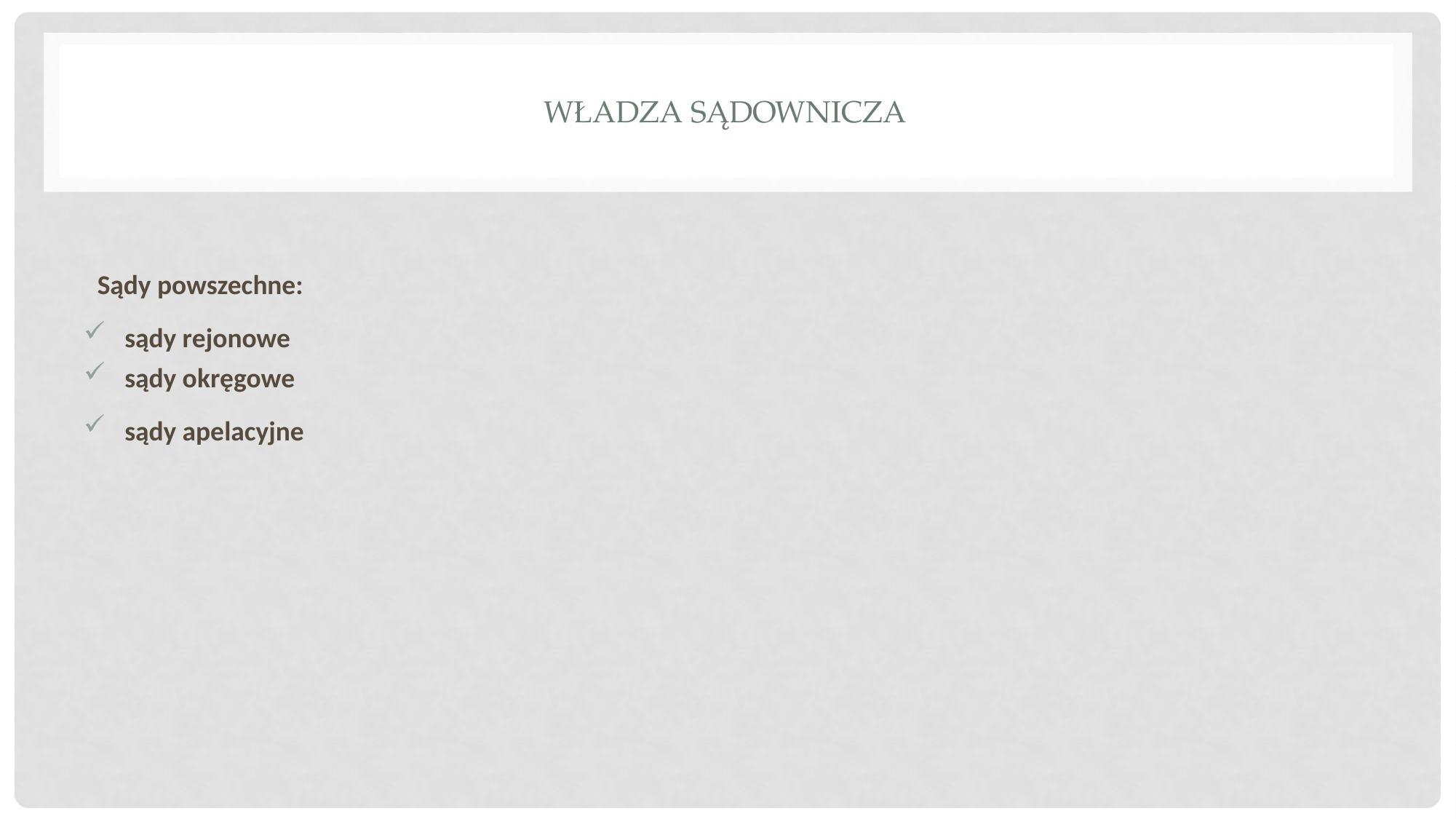

# Władza sądownicza

Sądy powszechne:
sądy rejonowe
sądy okręgowe
sądy apelacyjne